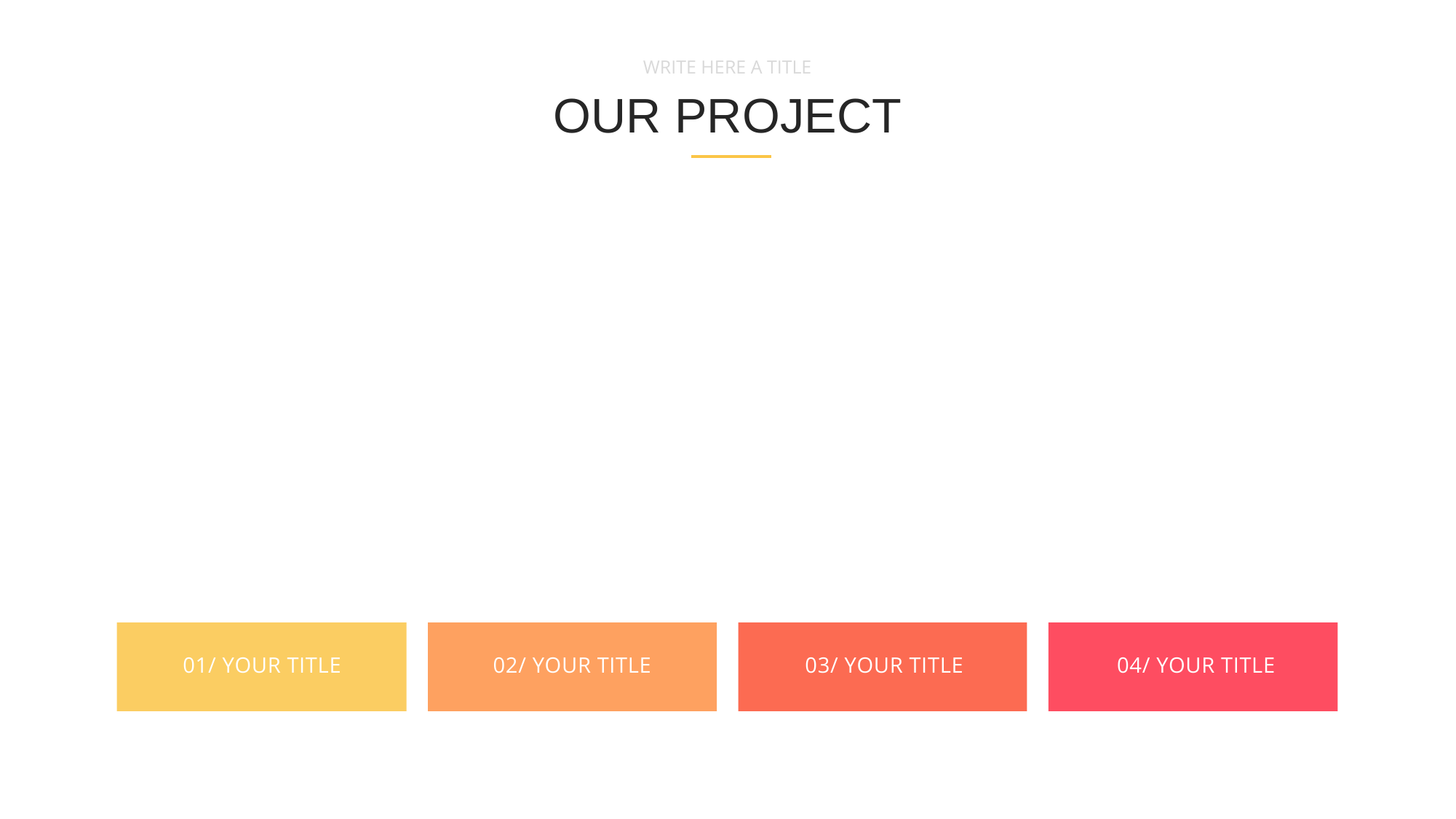

WRITE HERE A TITLE
OUR PROJECT

01/ YOUR TITLE
02/ YOUR TITLE
03/ YOUR TITLE
04/ YOUR TITLE